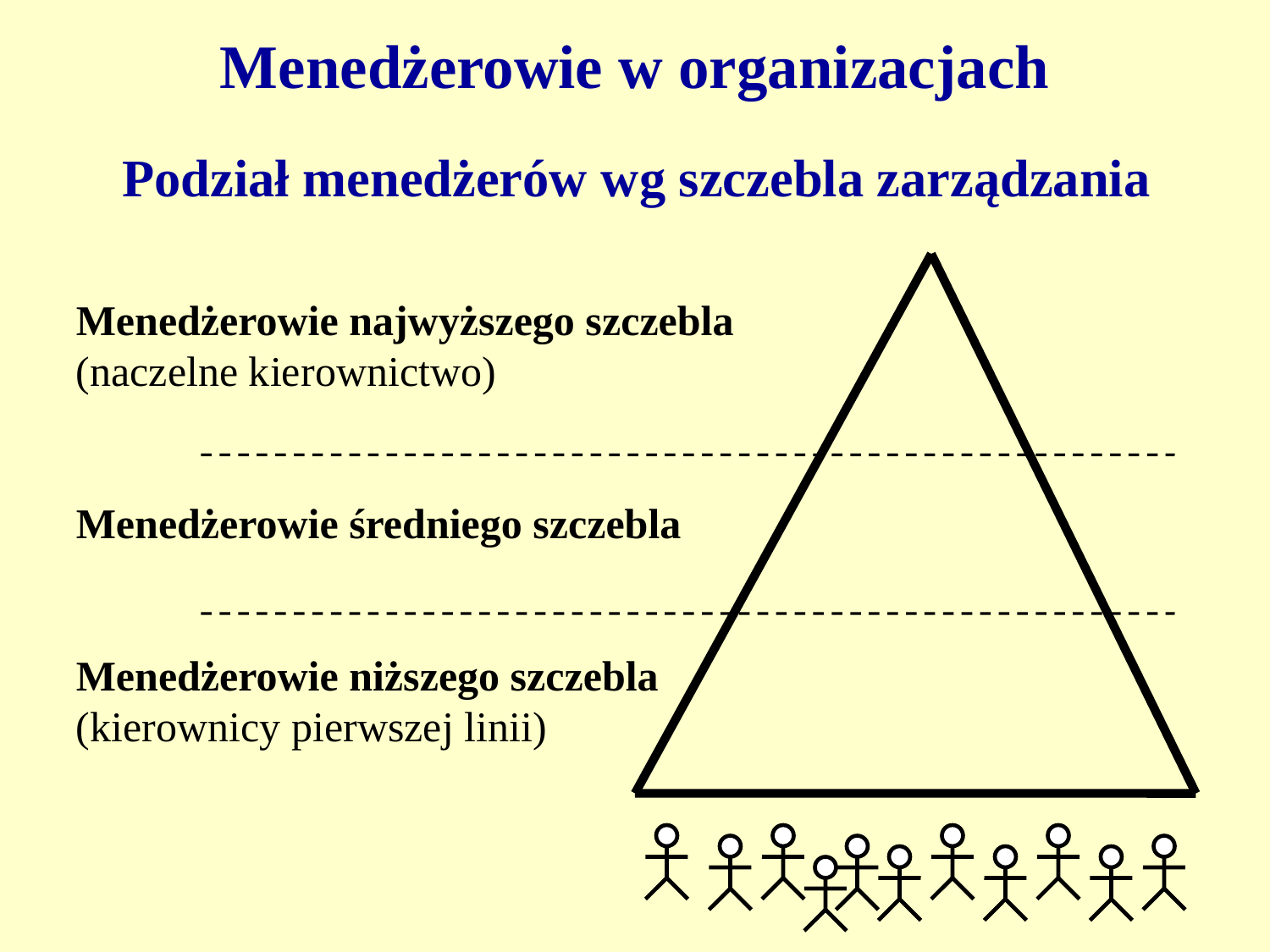

# Menedżerowie w organizacjach
Podział menedżerów wg szczebla zarządzania

Menedżerowie najwyższego szczebla
(naczelne kierownictwo)

Menedżerowie średniego szczebla

Menedżerowie niższego szczebla
(kierownicy pierwszej linii)